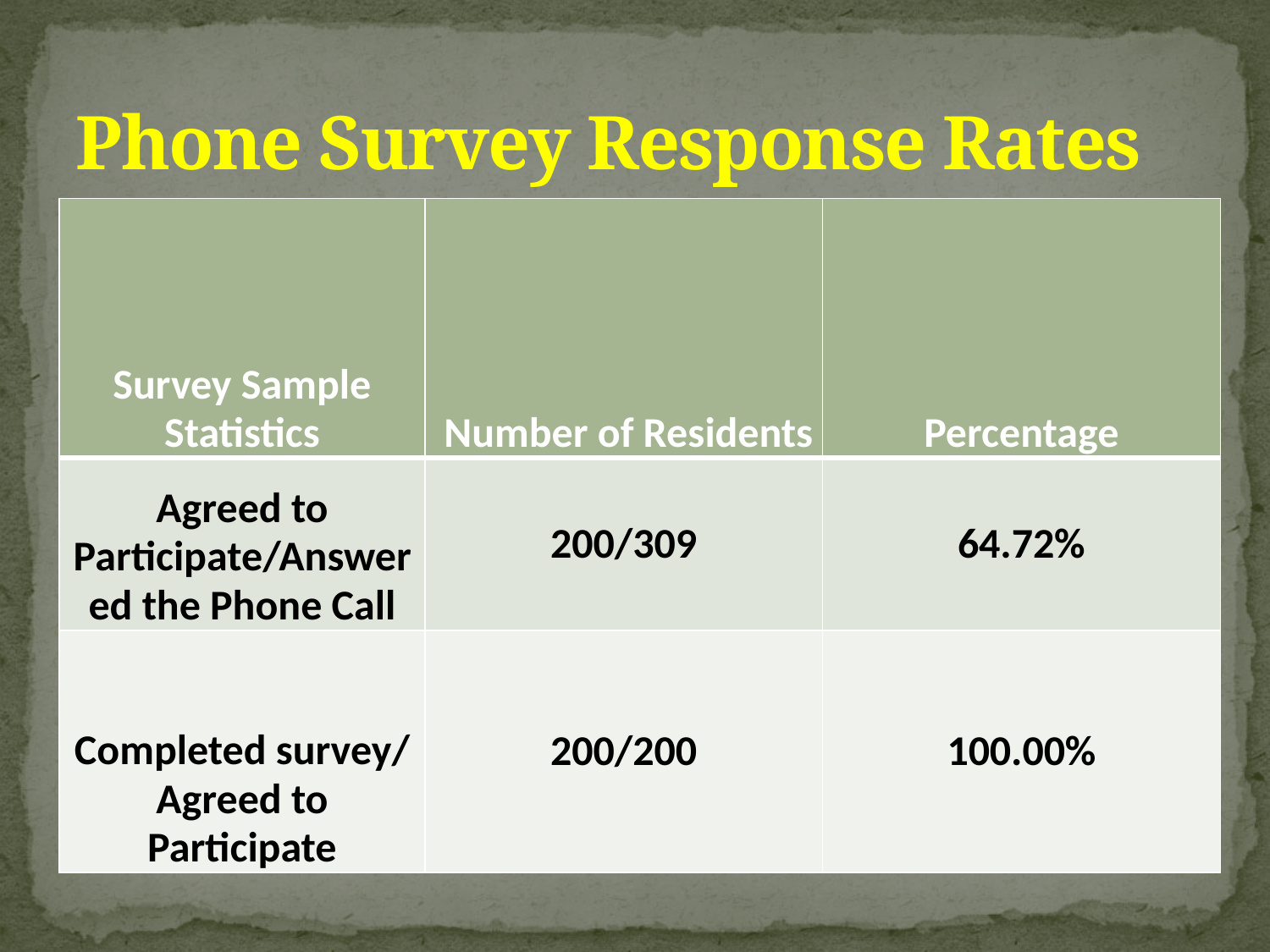

# Phone Survey Response Rates

| Survey Sample Statistics | Number of Residents | Percentage |
| --- | --- | --- |
| Agreed to Participate/Answered the Phone Call | 200/309 | 64.72% |
| Completed survey/ Agreed to Participate | 200/200 | 100.00% |